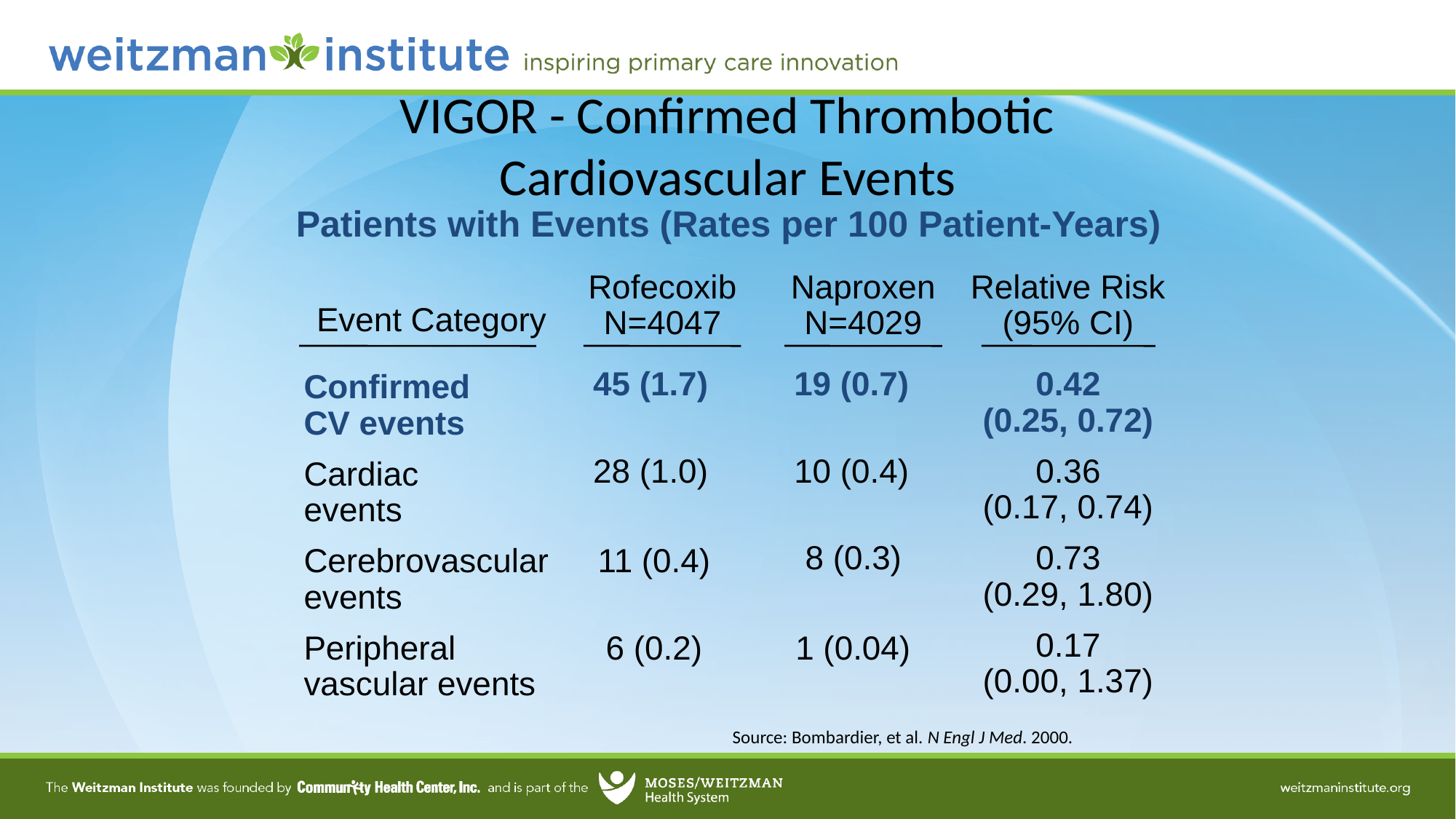

# VIGOR - Confirmed Thrombotic Cardiovascular Events
Patients with Events (Rates per 100 Patient-Years)
Rofecoxib
N=4047
Naproxen
N=4029
Relative Risk
(95% CI)
Event Category

0.42
(0.25, 0.72)
45 (1.7)
19 (0.7)
Confirmed CV events
0.36
(0.17, 0.74)
28 (1.0)
10 (0.4)
Cardiac events
0.73
(0.29, 1.80)
8 (0.3)
Cerebrovascular events
11 (0.4)
0.17
(0.00, 1.37)
Peripheral vascular events
6 (0.2)
1 (0.04)
Source: Bombardier, et al. N Engl J Med. 2000.